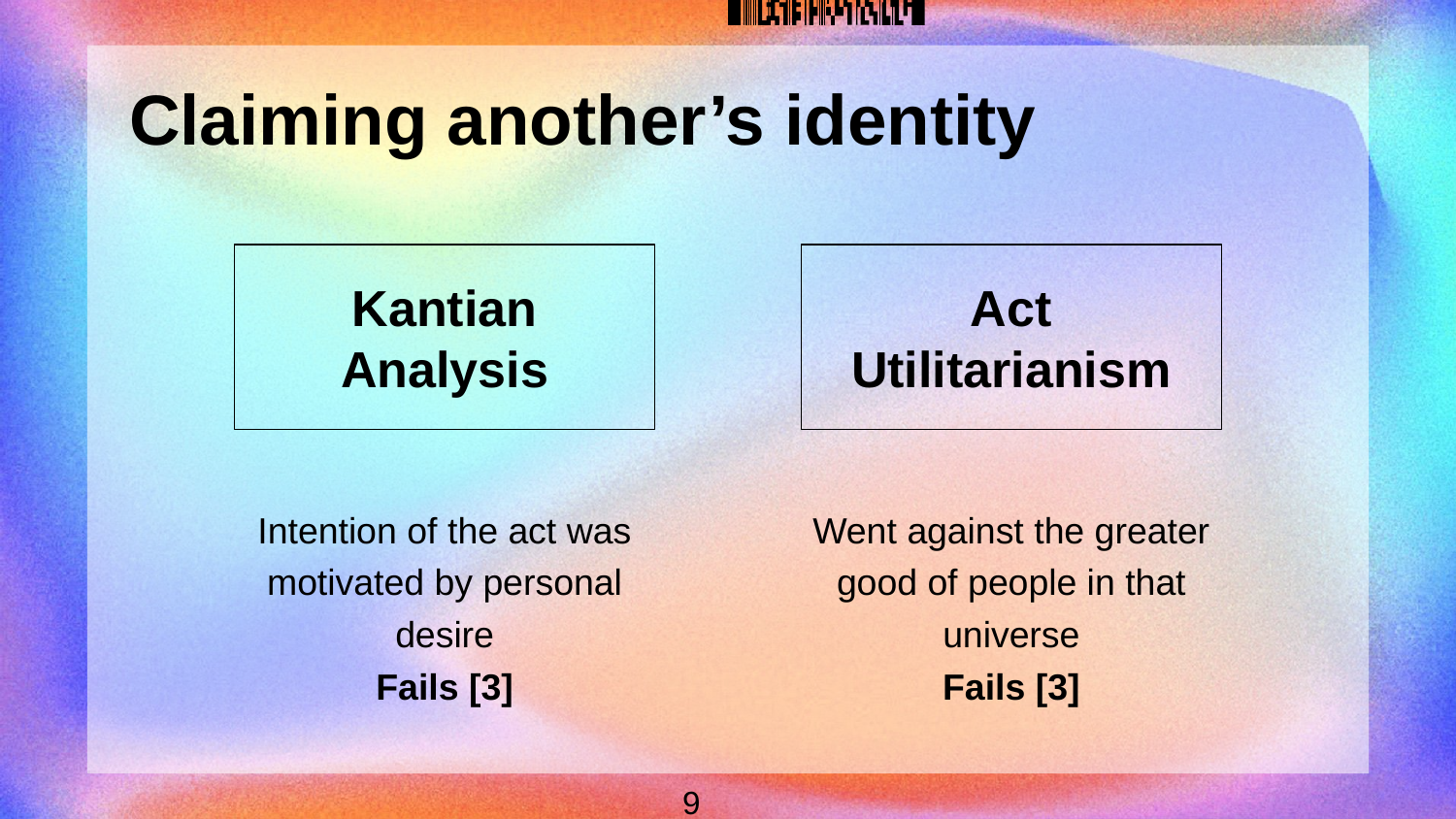

# Claiming another’s identity
Kantian Analysis
Act Utilitarianism
Intention of the act was motivated by personal desire
Fails [3]
Went against the greater good of people in that universe
Fails [3]
9